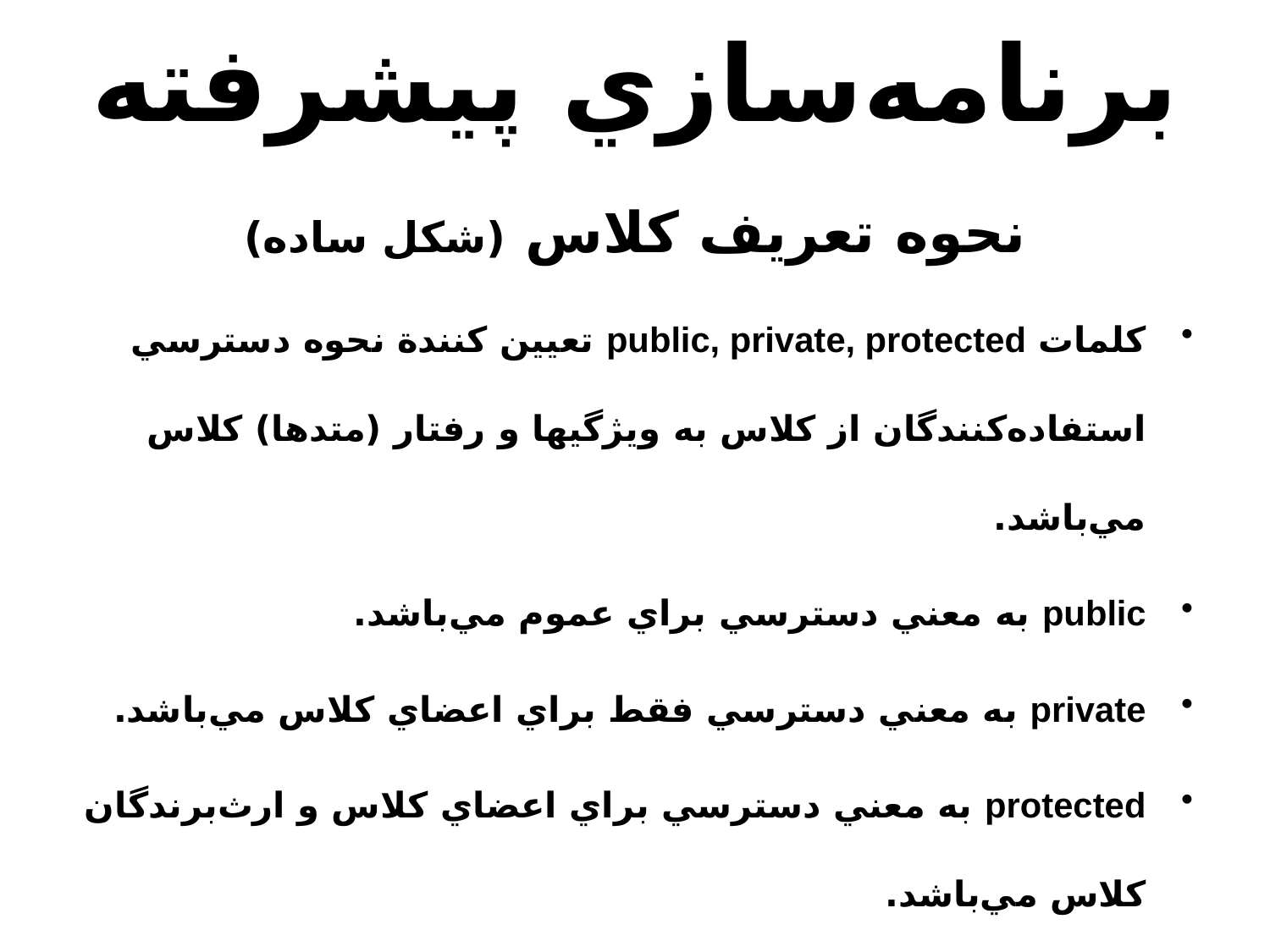

# برنامه‌سازي پيشرفته
نحوه تعريف کلاس (شکل ساده)
کلمات public, private, protected تعيين کنندة نحوه دسترسي استفاده‌کنندگان از کلاس به ويژگيها و رفتار (متدها) کلاس مي‌باشد.
public به معني دسترسي براي عموم مي‌باشد.
private به معني دسترسي فقط براي اعضاي کلاس مي‌باشد.
protected به معني دسترسي براي اعضاي کلاس و ارث‌برندگان کلاس مي‌باشد.